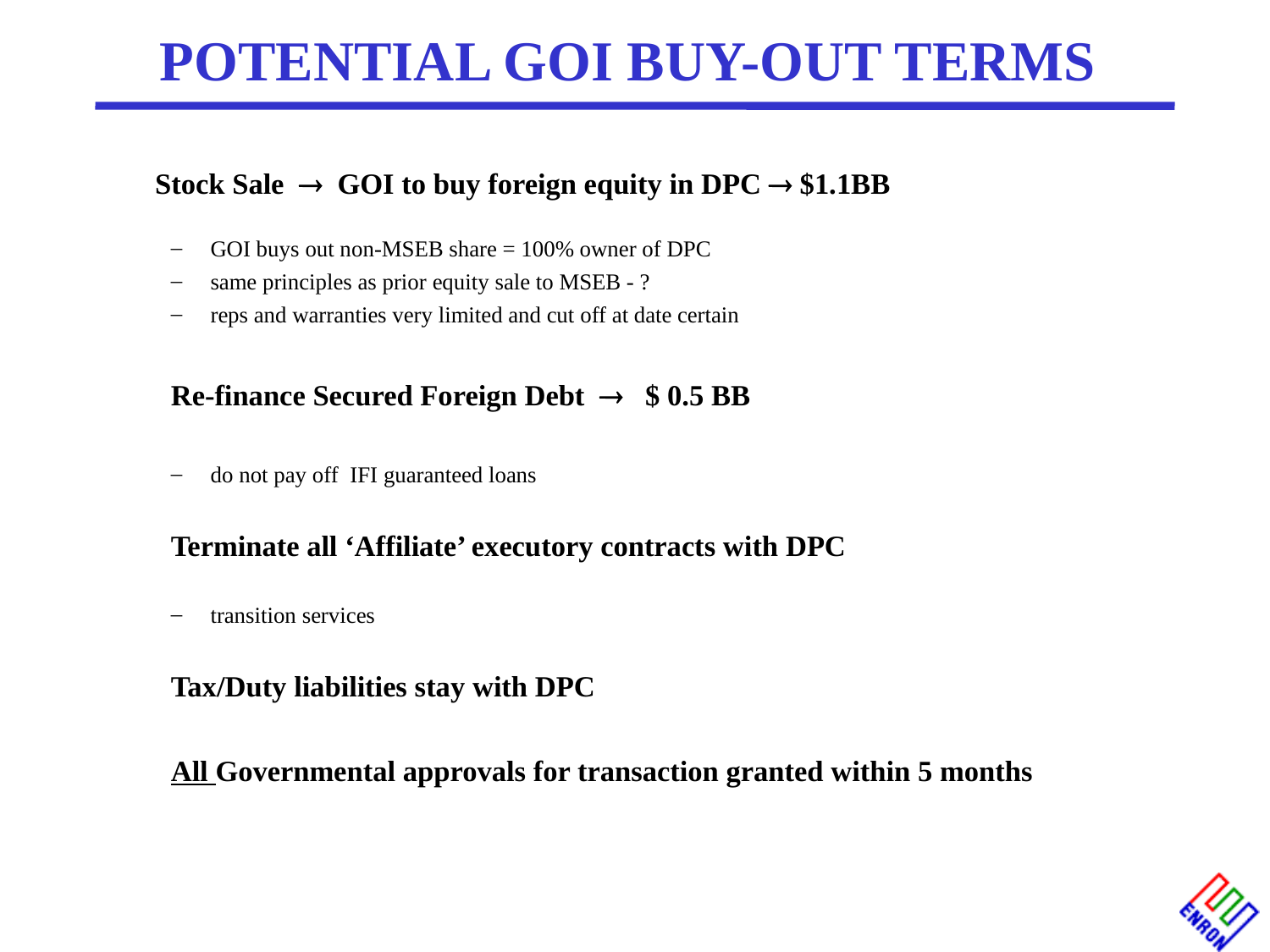

# POTENTIAL GOI BUY-OUT TERMS
	Stock Sale  →  GOI to buy foreign equity in DPC → $1.1BB

GOI buys out non-MSEB share = 100% owner of DPC
same principles as prior equity sale to MSEB - ?
reps and warranties very limited and cut off at date certain

Re-finance Secured Foreign Debt  →   $ 0.5 BB

do not pay off  IFI guaranteed loans

Terminate all ‘Affiliate’ executory contracts with DPC

transition services

Tax/Duty liabilities stay with DPC

All Governmental approvals for transaction granted within 5 months